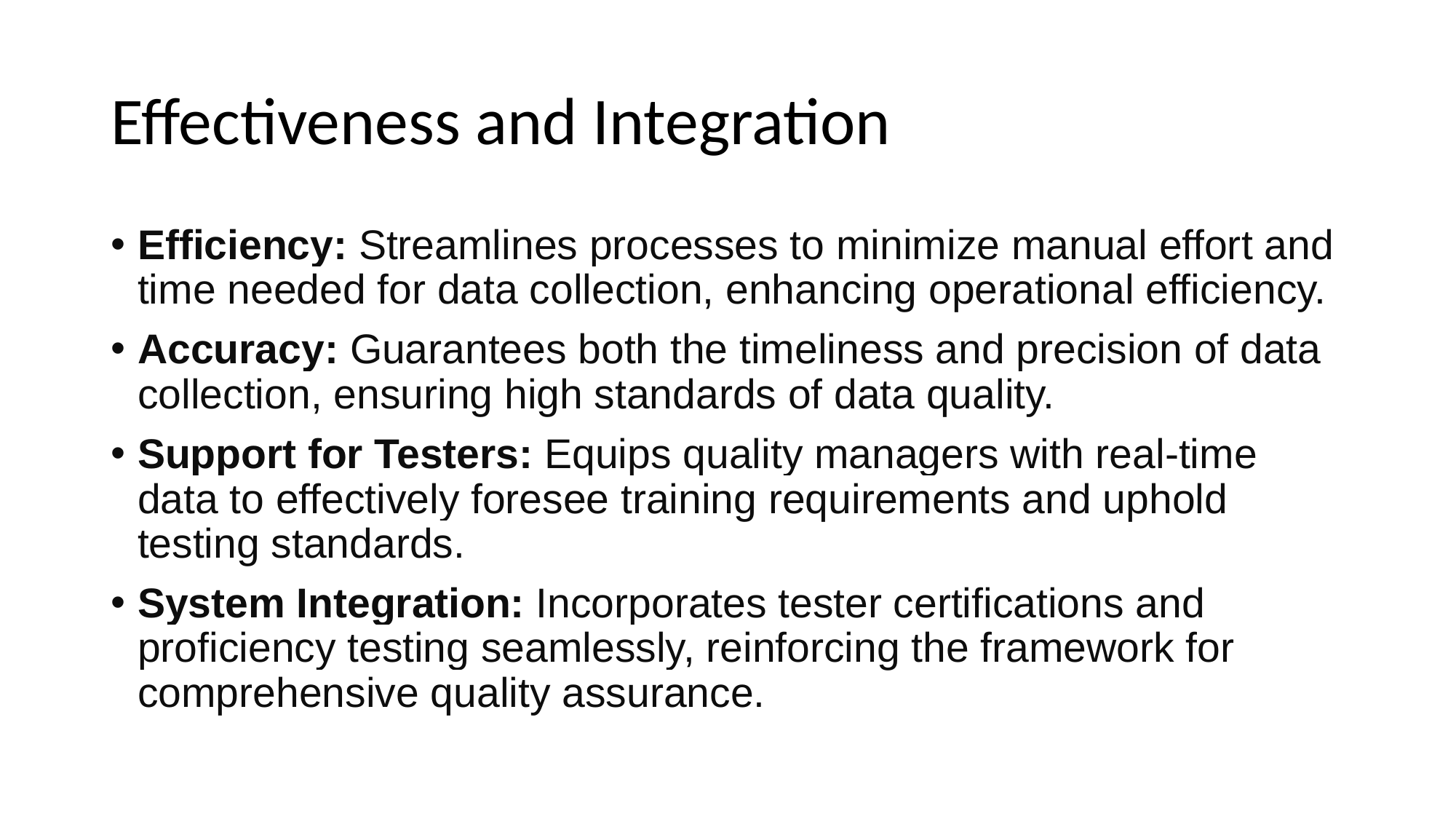

# Effectiveness and Integration
Efficiency: Streamlines processes to minimize manual effort and time needed for data collection, enhancing operational efficiency.
Accuracy: Guarantees both the timeliness and precision of data collection, ensuring high standards of data quality.
Support for Testers: Equips quality managers with real-time data to effectively foresee training requirements and uphold testing standards.
System Integration: Incorporates tester certifications and proficiency testing seamlessly, reinforcing the framework for comprehensive quality assurance.